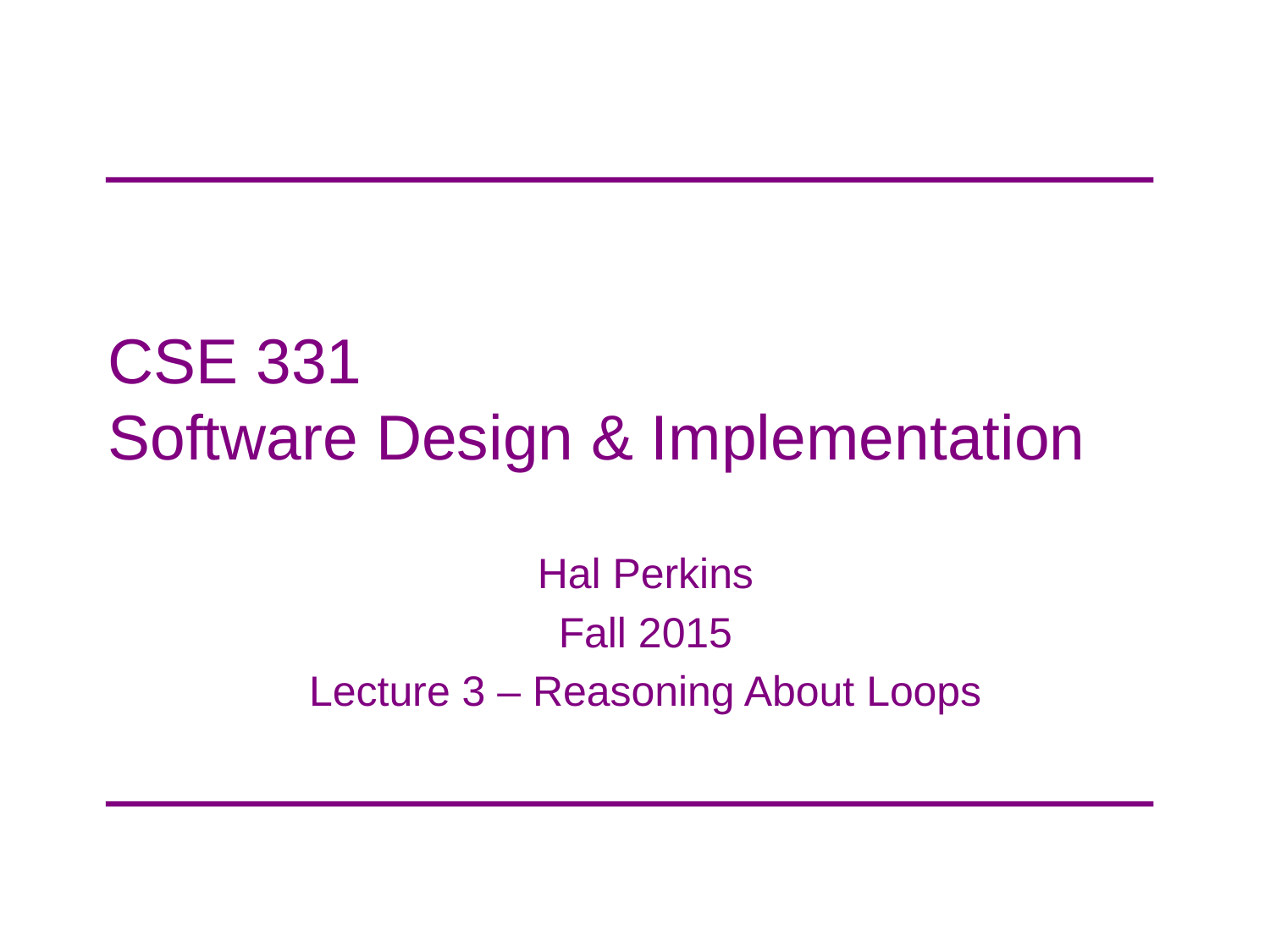

# CSE 331 Software Design & Implementation
Hal Perkins
Fall 2015
Lecture 3 – Reasoning About Loops